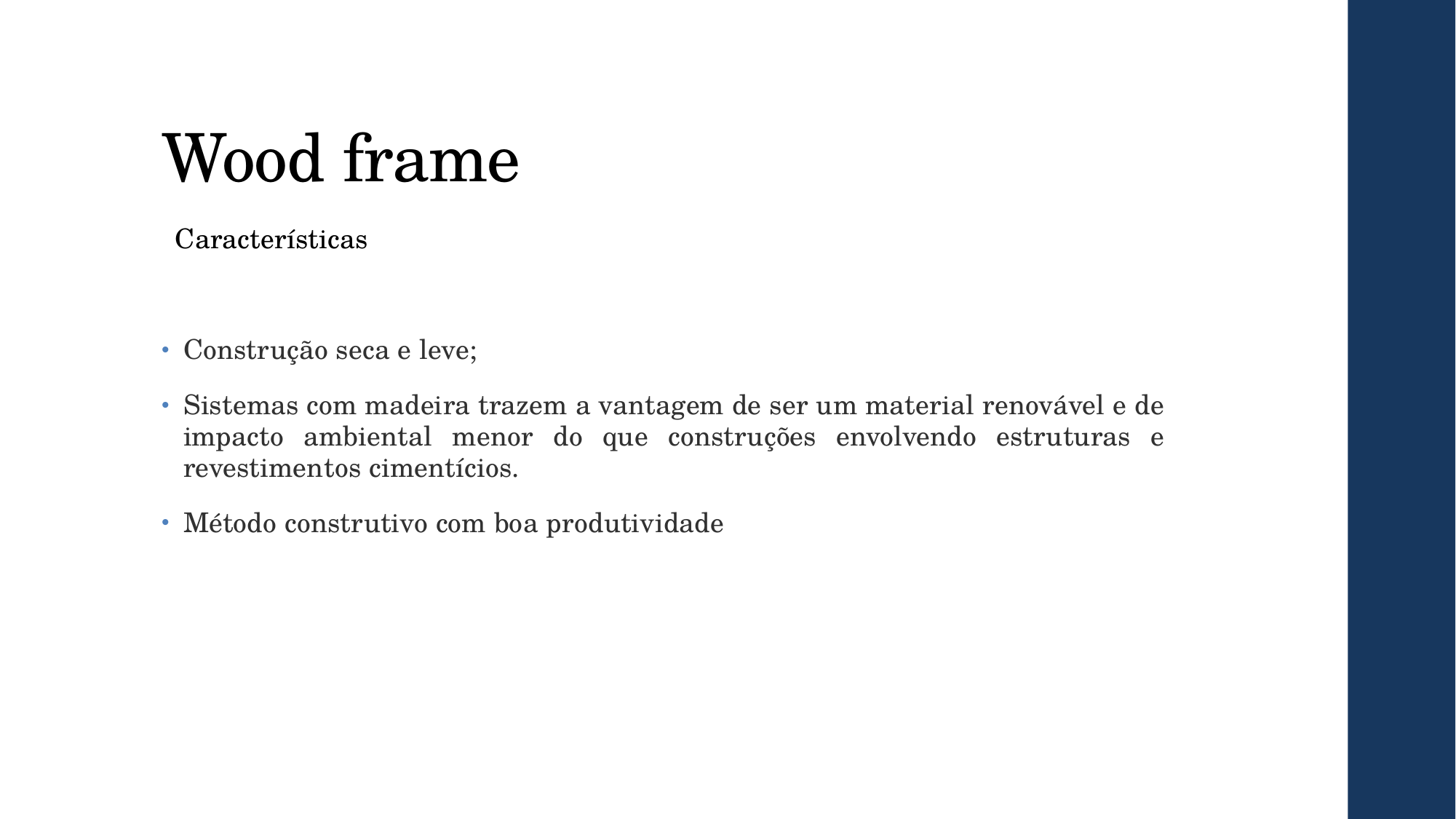

# Wood frame
Características

Construção seca e leve;
Sistemas com madeira trazem a vantagem de ser um material renovável e de impacto ambiental menor do que construções envolvendo estruturas e revestimentos cimentícios.
Método construtivo com boa produtividade